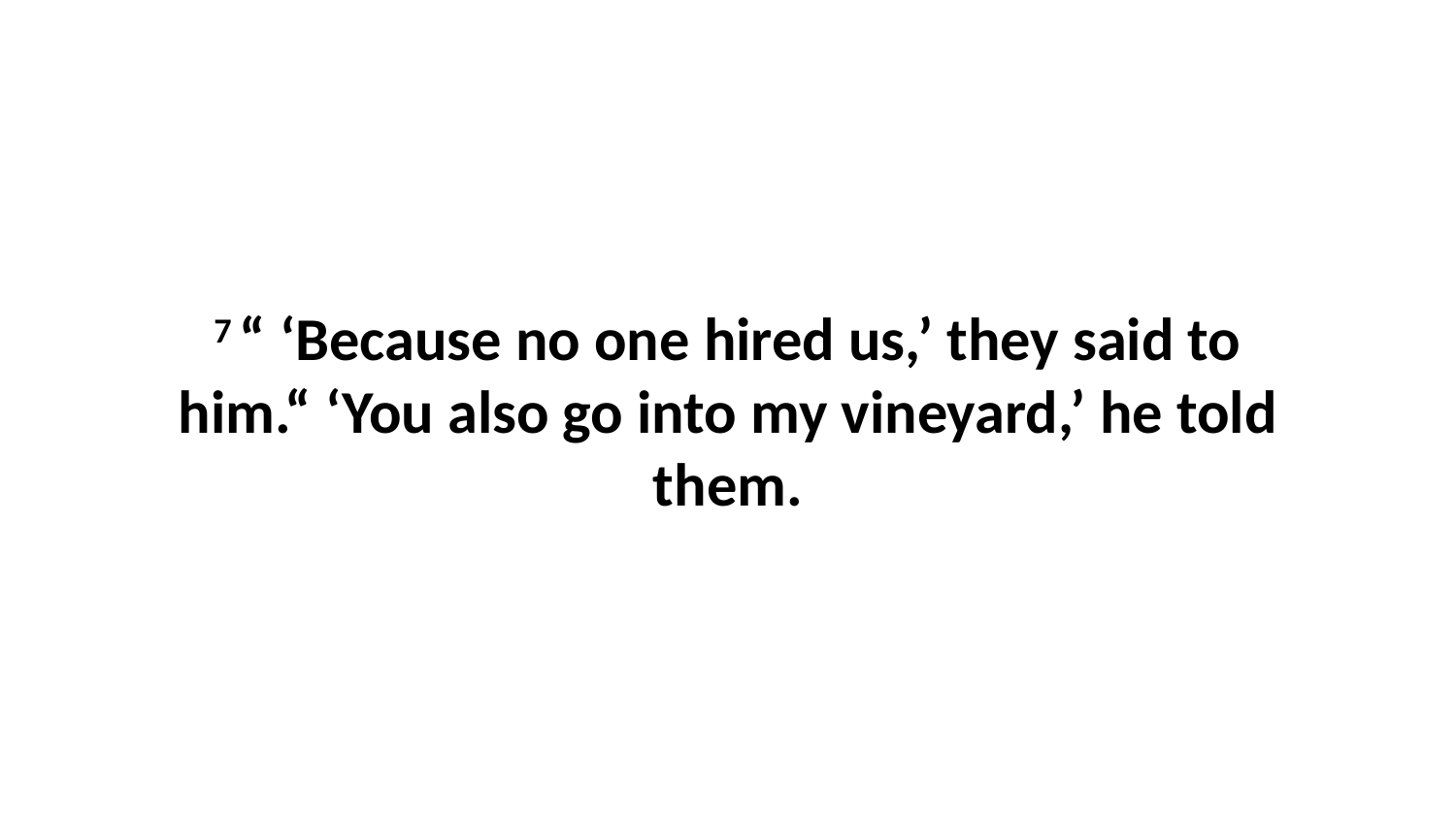

7 “ ‘Because no one hired us,’ they said to him.“ ‘You also go into my vineyard,’ he told them.